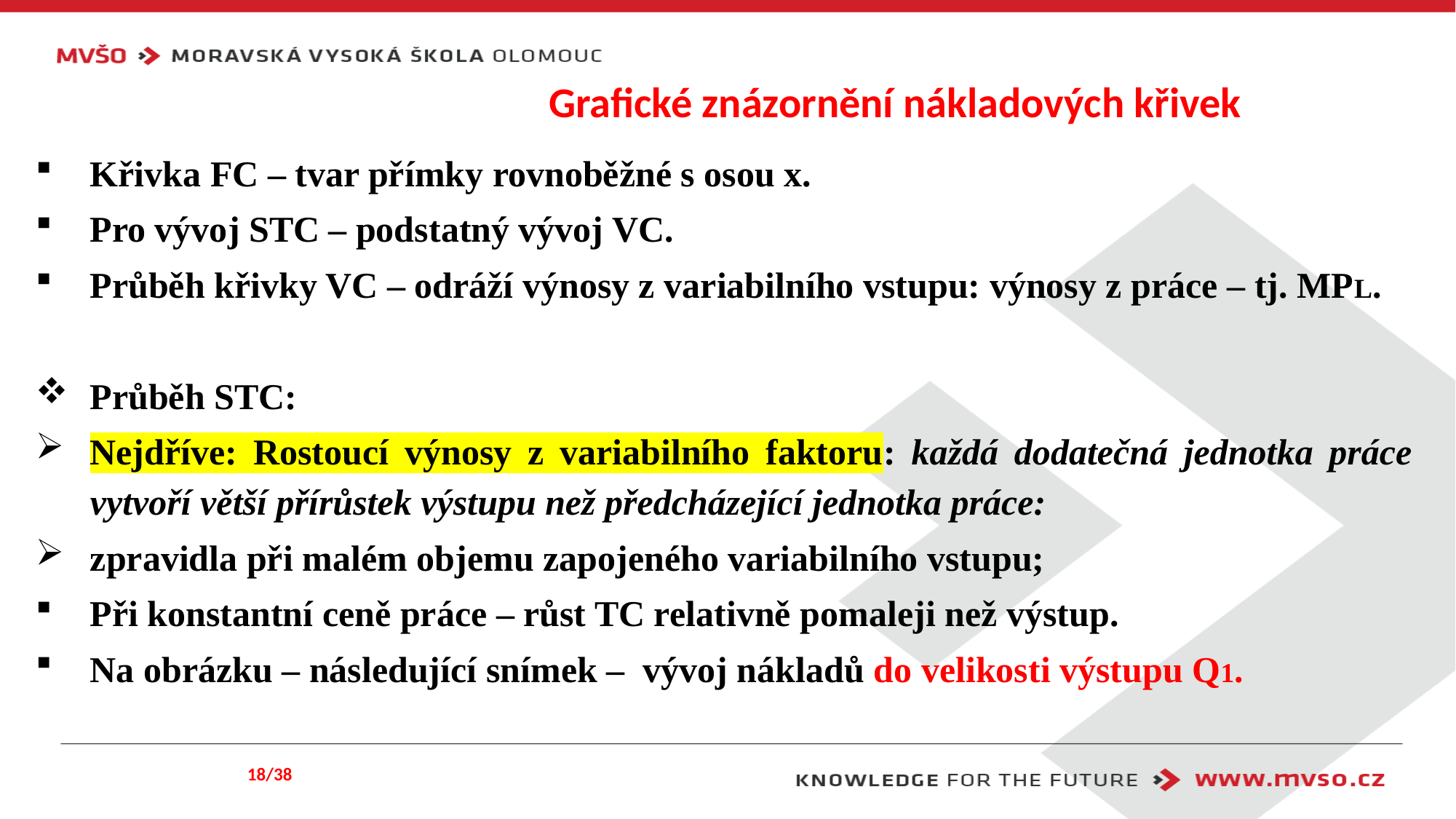

# Grafické znázornění nákladových křivek
Křivka FC – tvar přímky rovnoběžné s osou x.
Pro vývoj STC – podstatný vývoj VC.
Průběh křivky VC – odráží výnosy z variabilního vstupu: výnosy z práce – tj. MPL.

Průběh STC:
Nejdříve: Rostoucí výnosy z variabilního faktoru: každá dodatečná jednotka práce vytvoří větší přírůstek výstupu než předcházející jednotka práce:
zpravidla při malém objemu zapojeného variabilního vstupu;
Při konstantní ceně práce – růst TC relativně pomaleji než výstup.
Na obrázku – následující snímek –  vývoj nákladů do velikosti výstupu Q1.

18/38